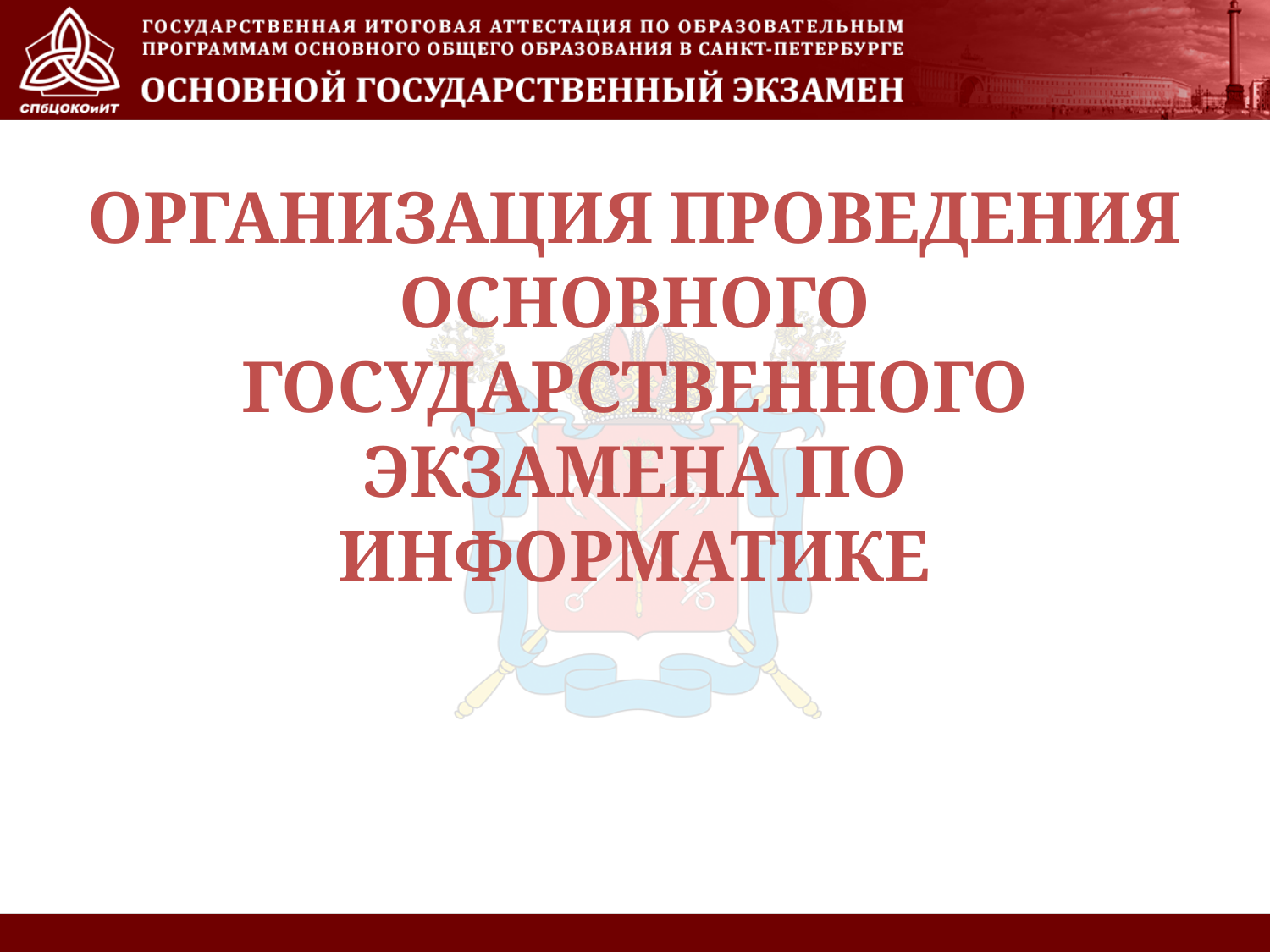

ОРГАНИЗАЦИЯ ПРОВЕДЕНИЯ ОСНОВНОГО ГОСУДАРСТВЕННОГО ЭКЗАМЕНА ПО ИНФОРМАТИКЕ